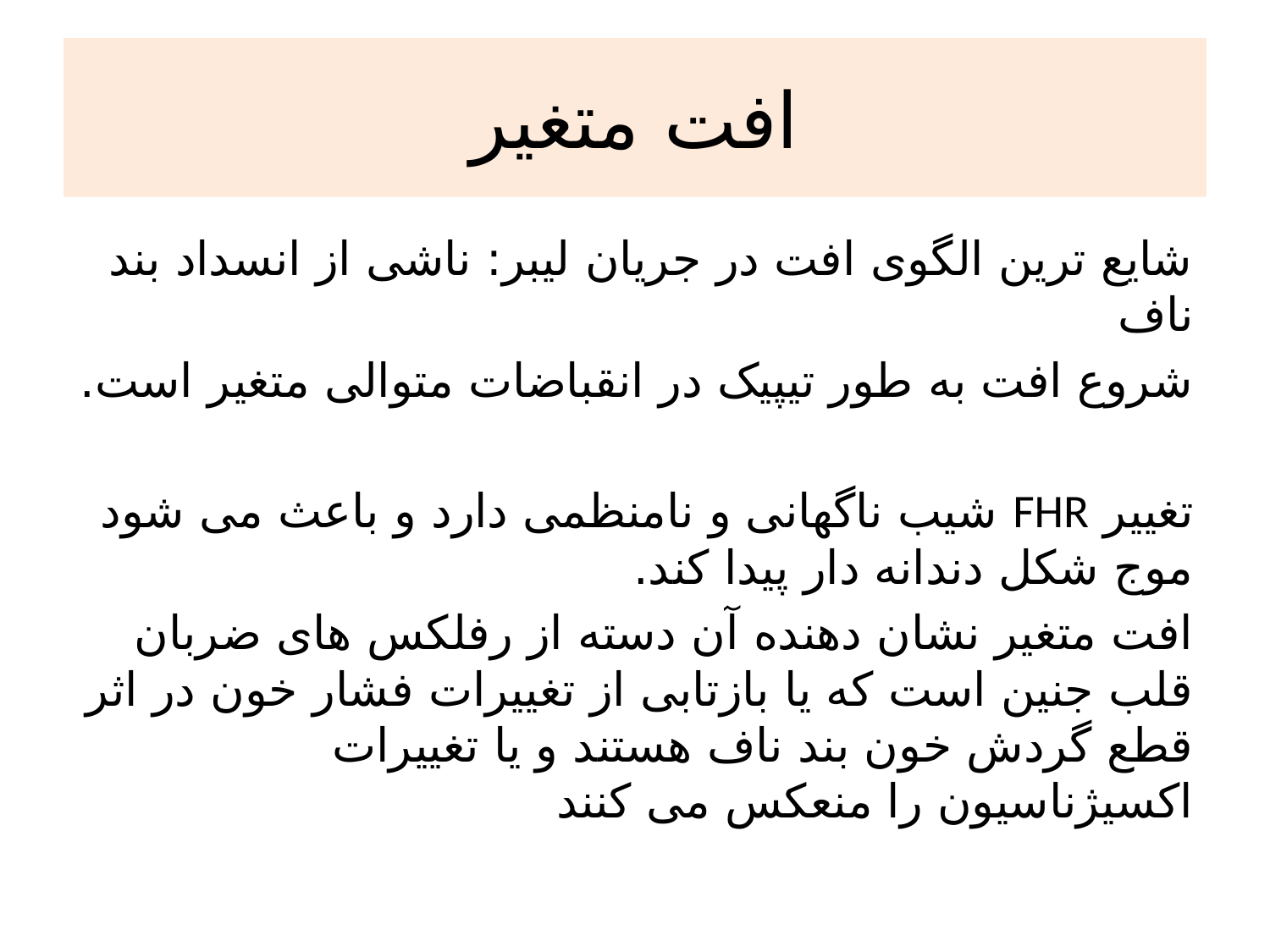

# افت متغیر
شایع ترین الگوی افت در جریان لیبر: ناشی از انسداد بند ناف
شروع افت به طور تیپیک در انقباضات متوالی متغیر است.

تغییر FHR شیب ناگهانی و نامنظمی دارد و باعث می شود موج شکل دندانه دار پیدا کند.
افت متغیر نشان دهنده آن دسته از رفلکس های ضربان قلب جنین است که یا بازتابی از تغییرات فشار خون در اثر قطع گردش خون بند ناف هستند و یا تغییرات اکسیژناسیون را منعکس می کنند